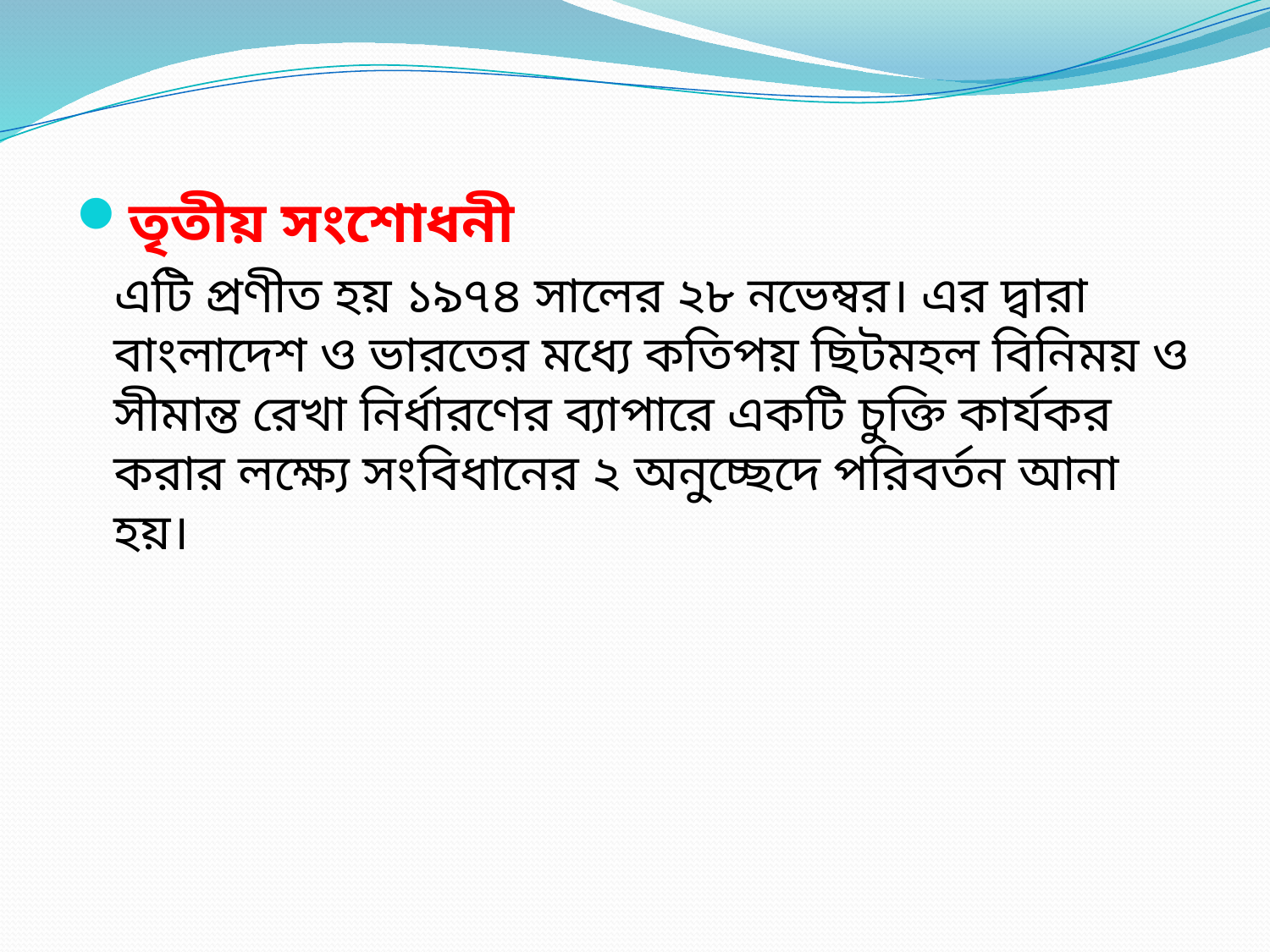

তৃতীয় সংশোধনী
   এটি প্রণীত হয় ১৯৭৪ সালের ২৮ নভেম্বর। এর দ্বারা বাংলাদেশ ও ভারতের মধ্যে কতিপয় ছিটমহল বিনিময় ও সীমান্ত রেখা নির্ধারণের ব্যাপারে একটি চুক্তি কার্যকর করার লক্ষ্যে সংবিধানের ২ অনুচ্ছেদে পরিবর্তন আনা হয়।